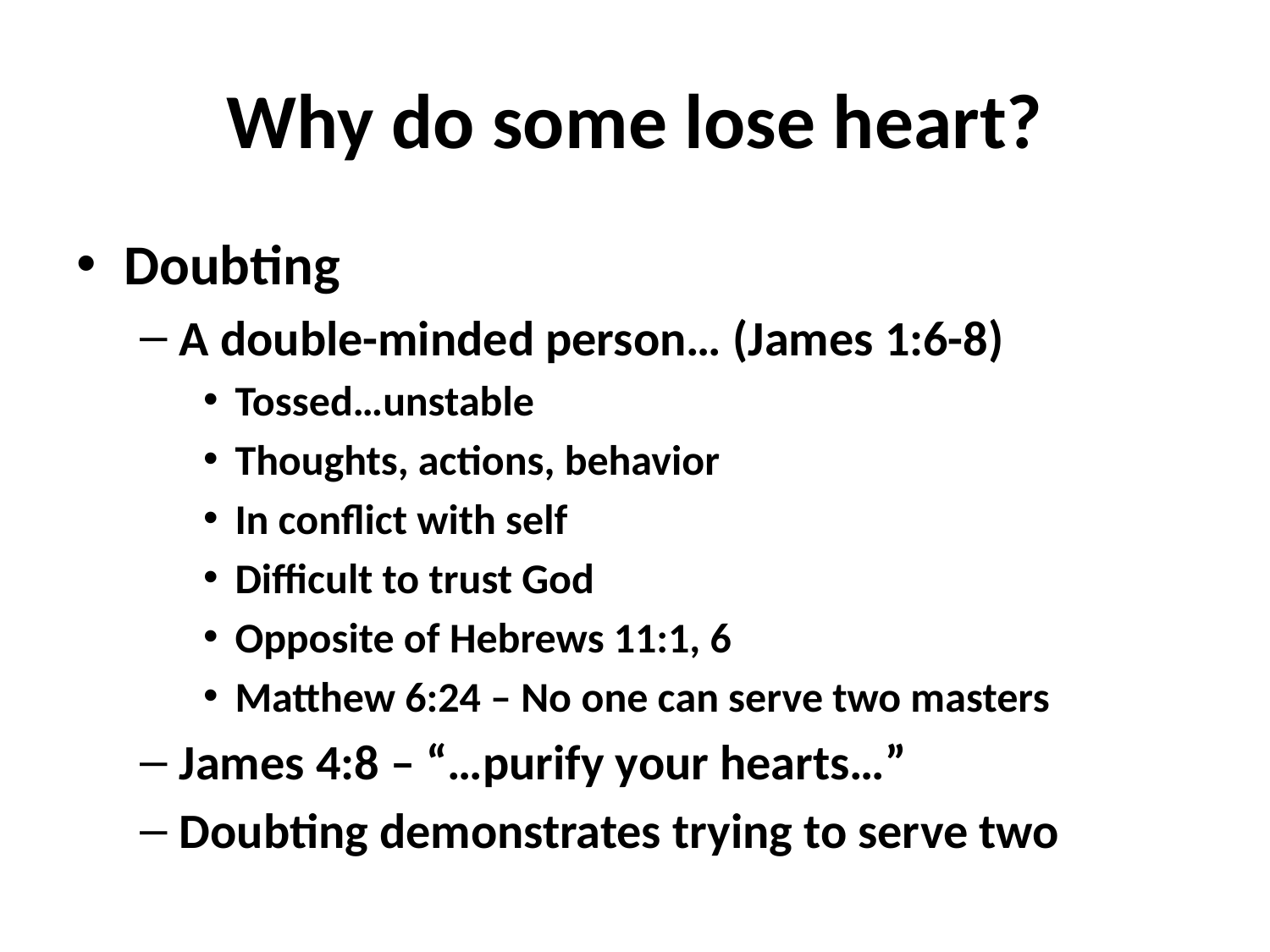

# Why do some lose heart?
Doubting
A double-minded person… (James 1:6-8)
Tossed…unstable
Thoughts, actions, behavior
In conflict with self
Difficult to trust God
Opposite of Hebrews 11:1, 6
Matthew 6:24 – No one can serve two masters
James 4:8 – “…purify your hearts…”
Doubting demonstrates trying to serve two